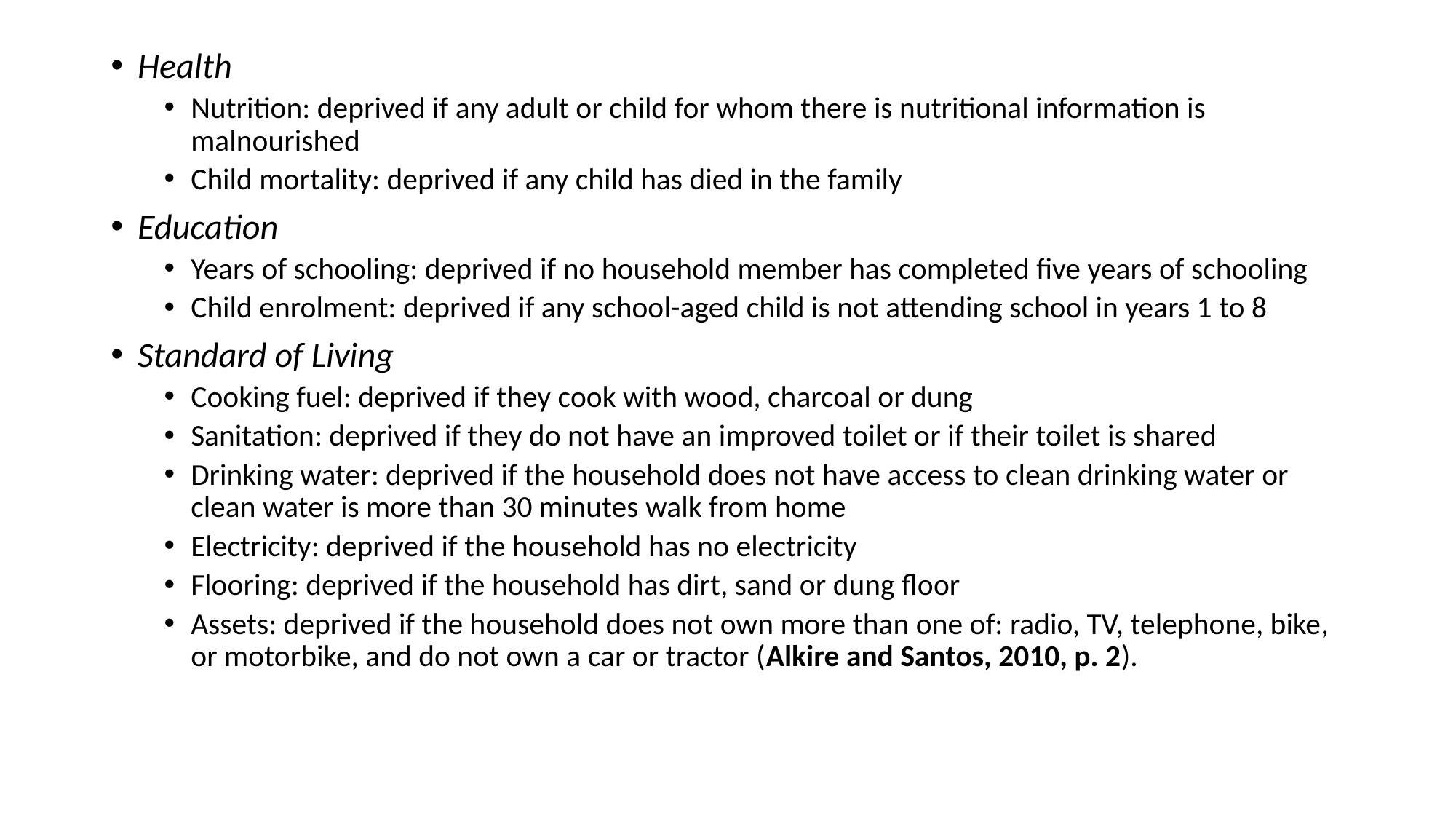

Health
Nutrition: deprived if any adult or child for whom there is nutritional information is malnourished
Child mortality: deprived if any child has died in the family
Education
Years of schooling: deprived if no household member has completed five years of schooling
Child enrolment: deprived if any school-aged child is not attending school in years 1 to 8
Standard of Living
Cooking fuel: deprived if they cook with wood, charcoal or dung
Sanitation: deprived if they do not have an improved toilet or if their toilet is shared
Drinking water: deprived if the household does not have access to clean drinking water or clean water is more than 30 minutes walk from home
Electricity: deprived if the household has no electricity
Flooring: deprived if the household has dirt, sand or dung floor
Assets: deprived if the household does not own more than one of: radio, TV, telephone, bike, or motorbike, and do not own a car or tractor (Alkire and Santos, 2010, p. 2).